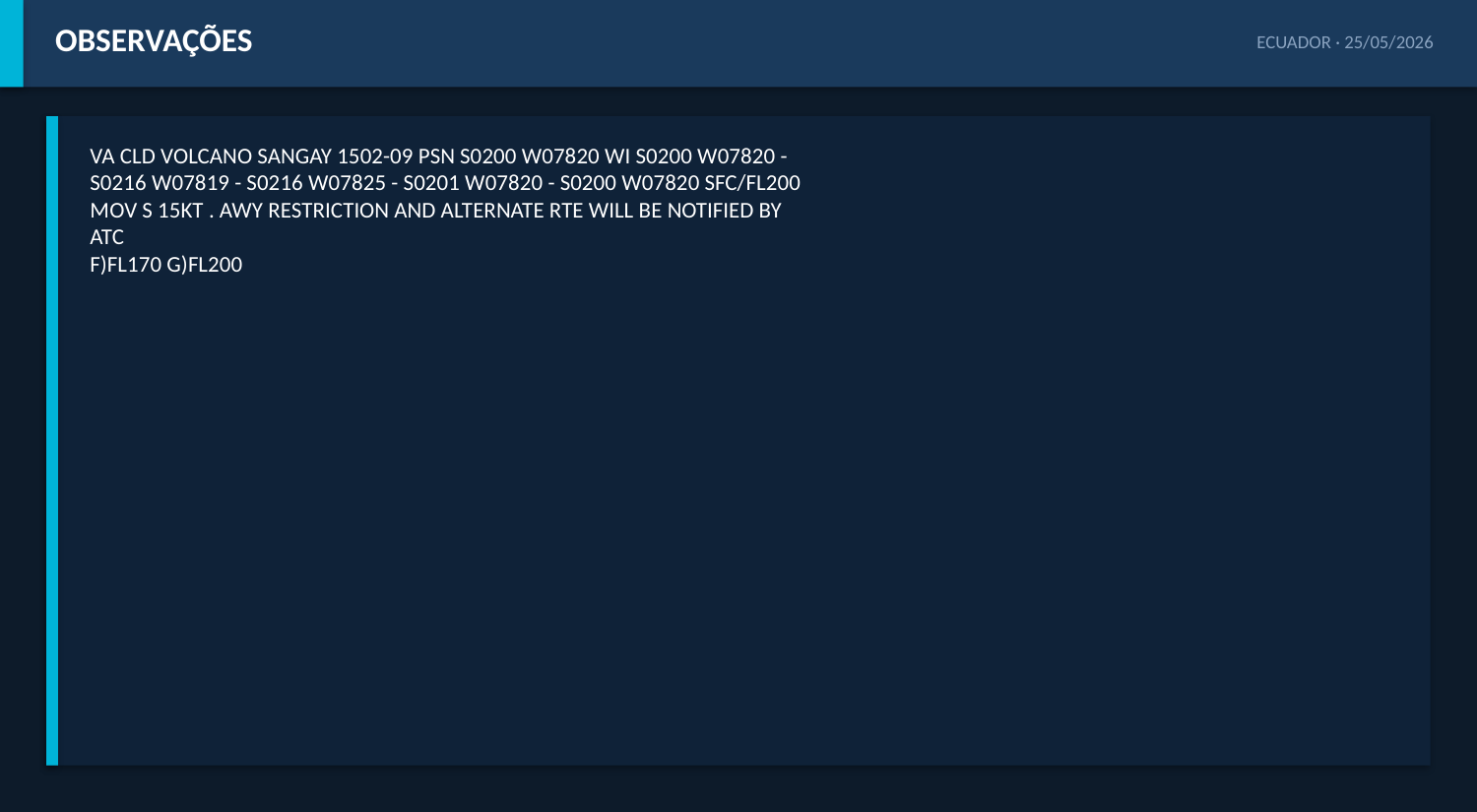

OBSERVAÇÕES
ECUADOR · 25/05/2026

VA CLD VOLCANO SANGAY 1502-09 PSN S0200 W07820 WI S0200 W07820 -
S0216 W07819 - S0216 W07825 - S0201 W07820 - S0200 W07820 SFC/FL200
MOV S 15KT . AWY RESTRICTION AND ALTERNATE RTE WILL BE NOTIFIED BY
ATC
F)FL170 G)FL200